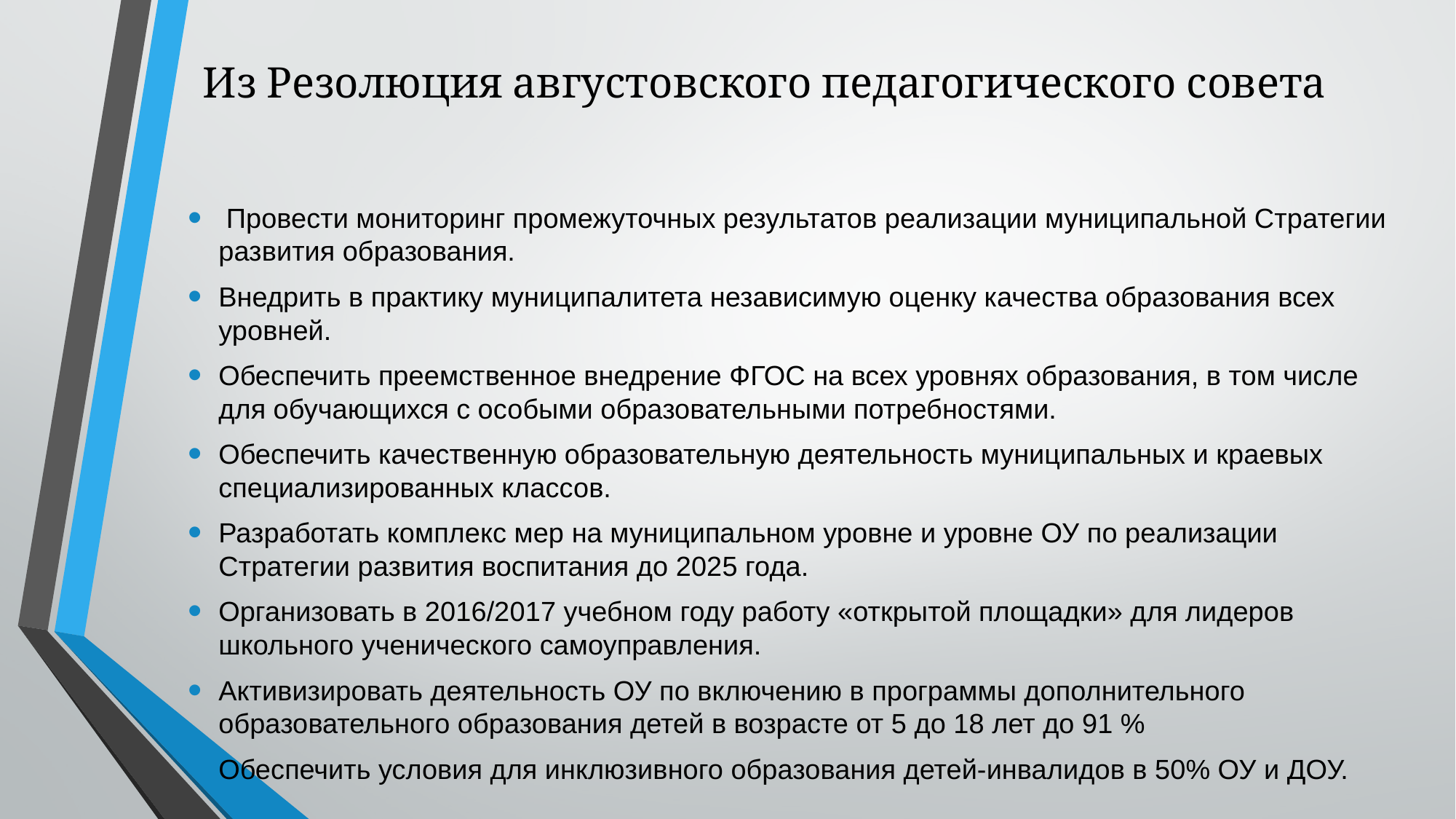

# Из Резолюция августовского педагогического совета
 Провести мониторинг промежуточных результатов реализации муниципальной Стратегии развития образования.
Внедрить в практику муниципалитета независимую оценку качества образования всех уровней.
Обеспечить преемственное внедрение ФГОС на всех уровнях образования, в том числе для обучающихся с особыми образовательными потребностями.
Обеспечить качественную образовательную деятельность муниципальных и краевых специализированных классов.
Разработать комплекс мер на муниципальном уровне и уровне ОУ по реализации Стратегии развития воспитания до 2025 года.
Организовать в 2016/2017 учебном году работу «открытой площадки» для лидеров школьного ученического самоуправления.
Активизировать деятельность ОУ по включению в программы дополнительного образовательного образования детей в возрасте от 5 до 18 лет до 91 %
Обеспечить условия для инклюзивного образования детей-инвалидов в 50% ОУ и ДОУ.